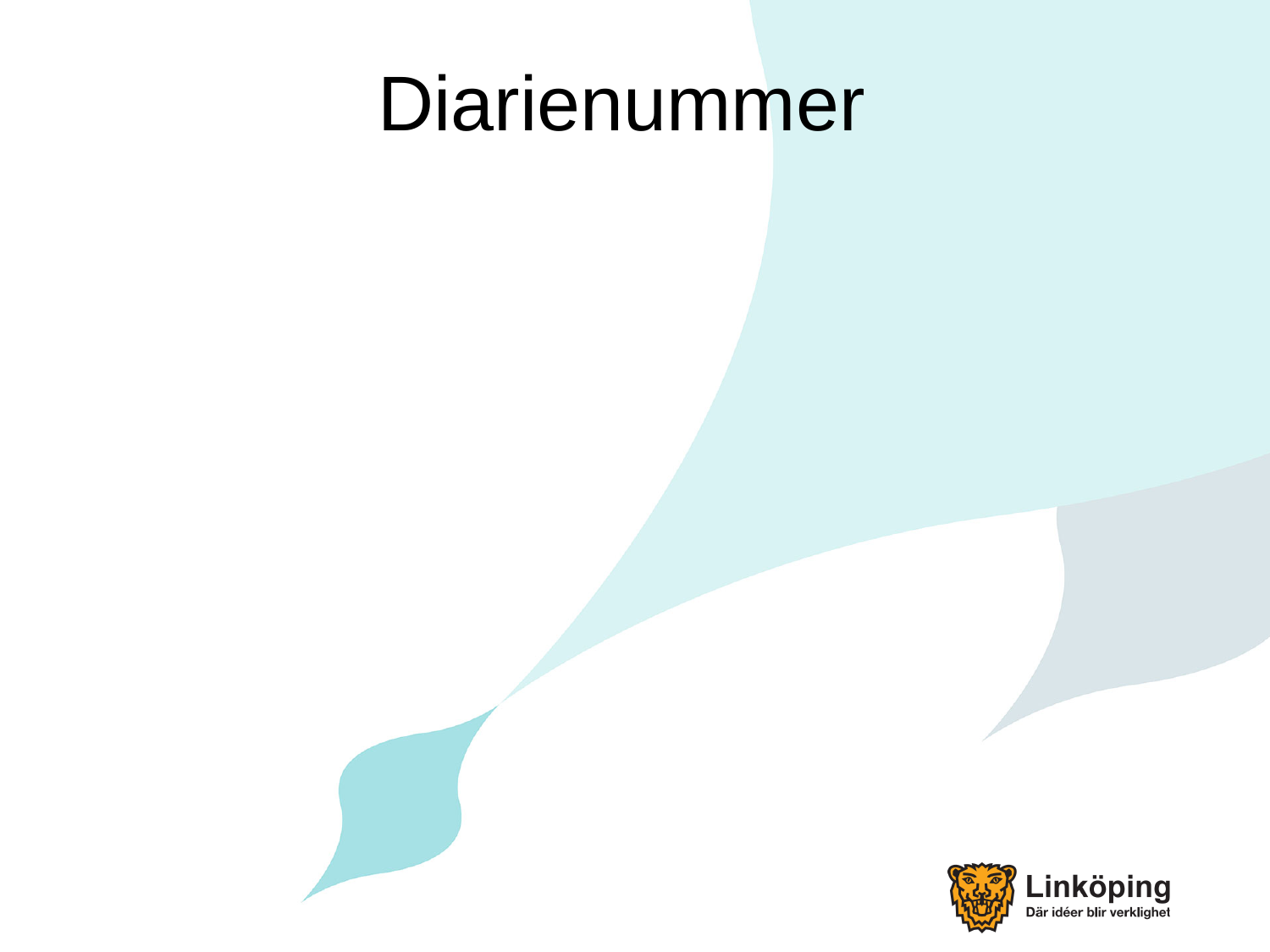

# Diarienummer
På alla handlingar i registrerade ärenden skall ärendets diarienummer anges.

Annars finns risk att skrivelsen kommer att handläggas utan samband med övriga handlingar som hör till ärendet. Beredningen kan då bli ofullständig.